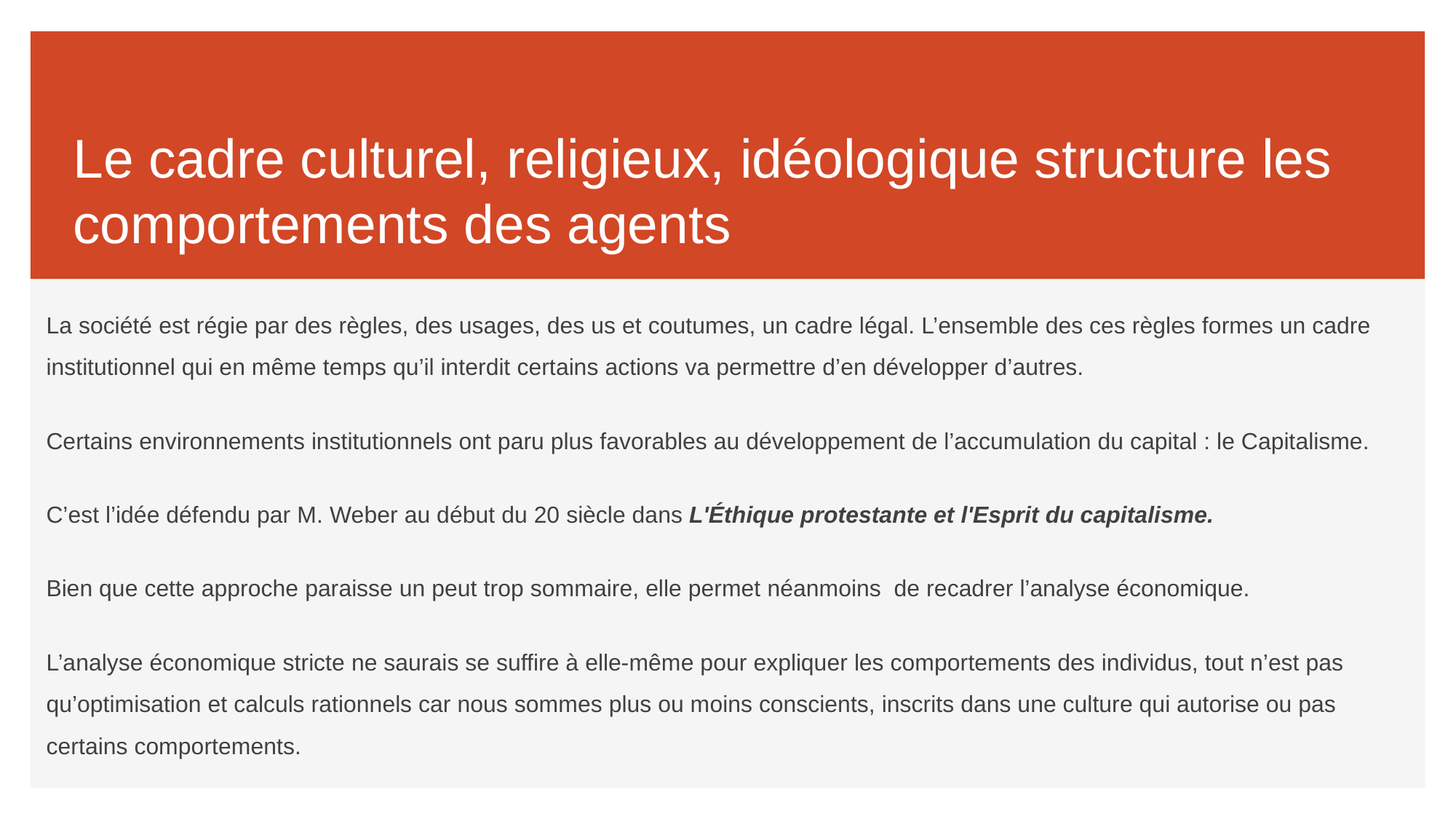

# Le cadre culturel, religieux, idéologique structure les comportements des agents
La société est régie par des règles, des usages, des us et coutumes, un cadre légal. L’ensemble des ces règles formes un cadre institutionnel qui en même temps qu’il interdit certains actions va permettre d’en développer d’autres.
Certains environnements institutionnels ont paru plus favorables au développement de l’accumulation du capital : le Capitalisme.
C’est l’idée défendu par M. Weber au début du 20 siècle dans L'Éthique protestante et l'Esprit du capitalisme.
Bien que cette approche paraisse un peut trop sommaire, elle permet néanmoins  de recadrer l’analyse économique.
L’analyse économique stricte ne saurais se suffire à elle-même pour expliquer les comportements des individus, tout n’est pas qu’optimisation et calculs rationnels car nous sommes plus ou moins conscients, inscrits dans une culture qui autorise ou pas certains comportements.